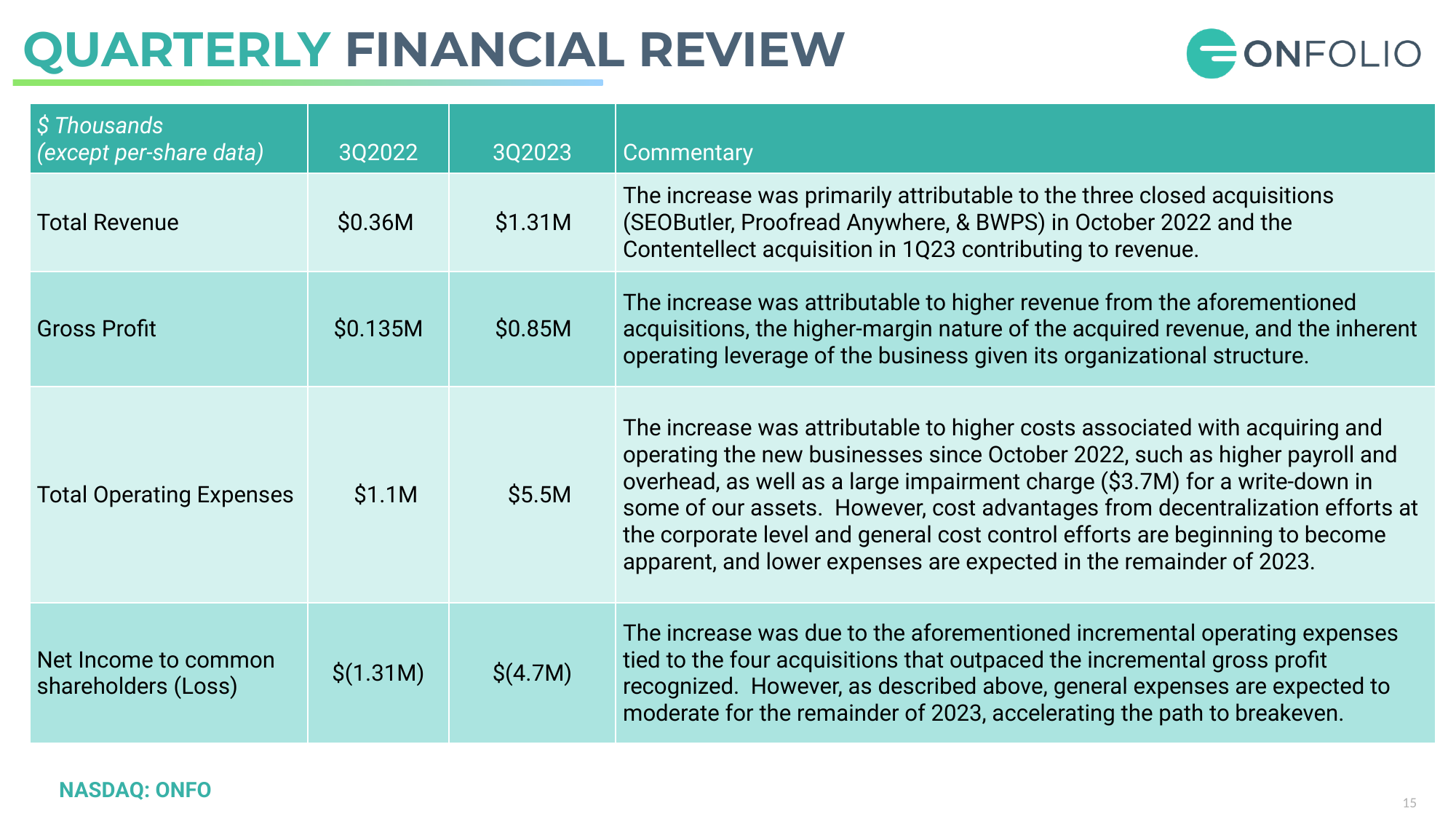

# QUARTERLY FINANCIAL REVIEW
| $ Thousands (except per-share data) | 3Q2022 | 3Q2023 | Commentary |
| --- | --- | --- | --- |
| Total Revenue | $0.36M | $1.31M | The increase was primarily attributable to the three closed acquisitions (SEOButler, Proofread Anywhere, & BWPS) in October 2022 and the Contentellect acquisition in 1Q23 contributing to revenue. |
| Gross Profit | $0.135M | $0.85M | The increase was attributable to higher revenue from the aforementioned acquisitions, the higher-margin nature of the acquired revenue, and the inherent operating leverage of the business given its organizational structure. |
| Total Operating Expenses | $1.1M | $5.5M | The increase was attributable to higher costs associated with acquiring and operating the new businesses since October 2022, such as higher payroll and overhead, as well as a large impairment charge ($3.7M) for a write-down in some of our assets. However, cost advantages from decentralization efforts at the corporate level and general cost control efforts are beginning to become apparent, and lower expenses are expected in the remainder of 2023. |
| Net Income to common shareholders (Loss) | $(1.31M) | $(4.7M) | The increase was due to the aforementioned incremental operating expenses tied to the four acquisitions that outpaced the incremental gross profit recognized. However, as described above, general expenses are expected to moderate for the remainder of 2023, accelerating the path to breakeven. |
15